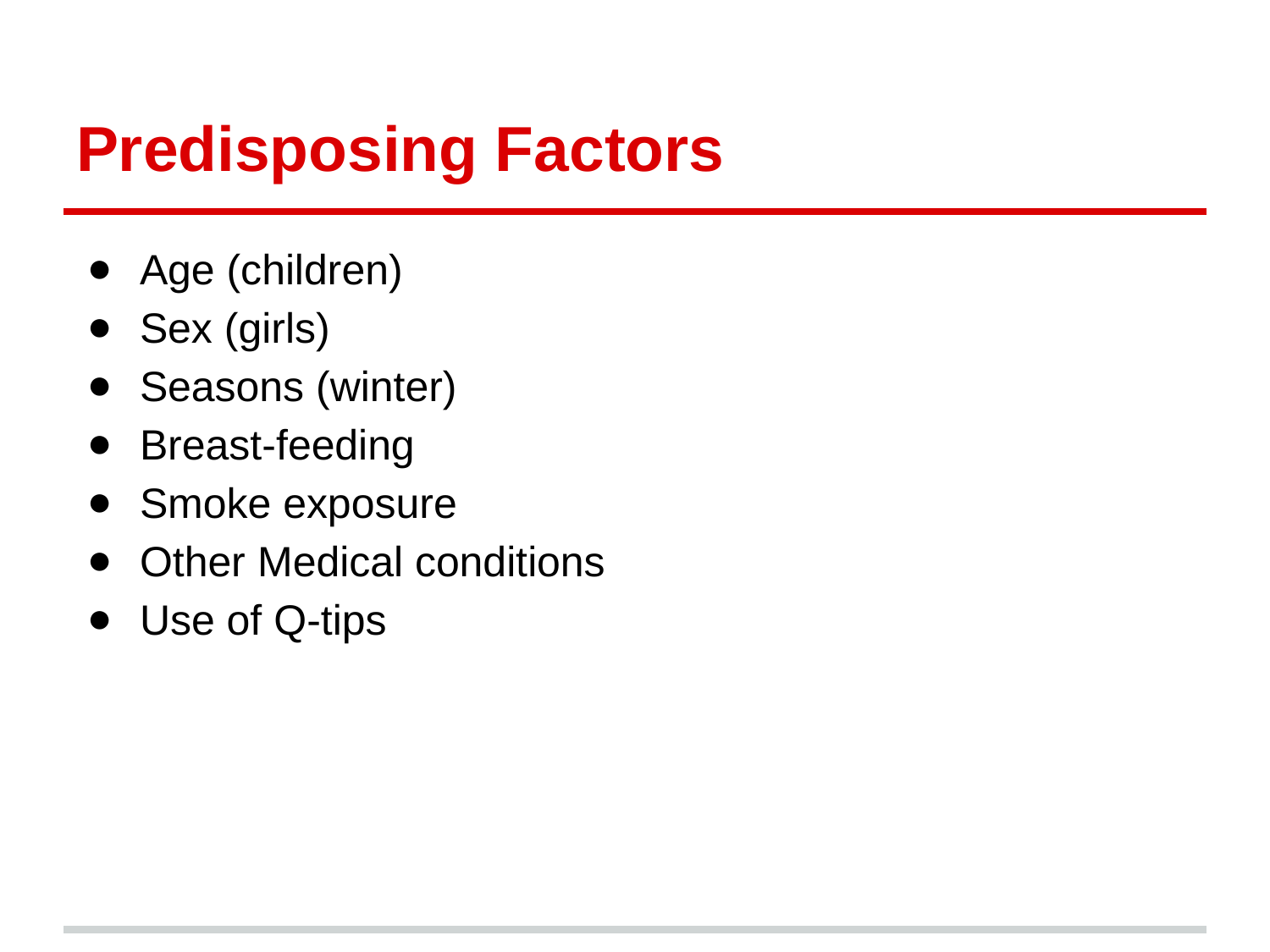

# Predisposing Factors
Age (children)
Sex (girls)
Seasons (winter)
Breast-feeding
Smoke exposure
Other Medical conditions
Use of Q-tips